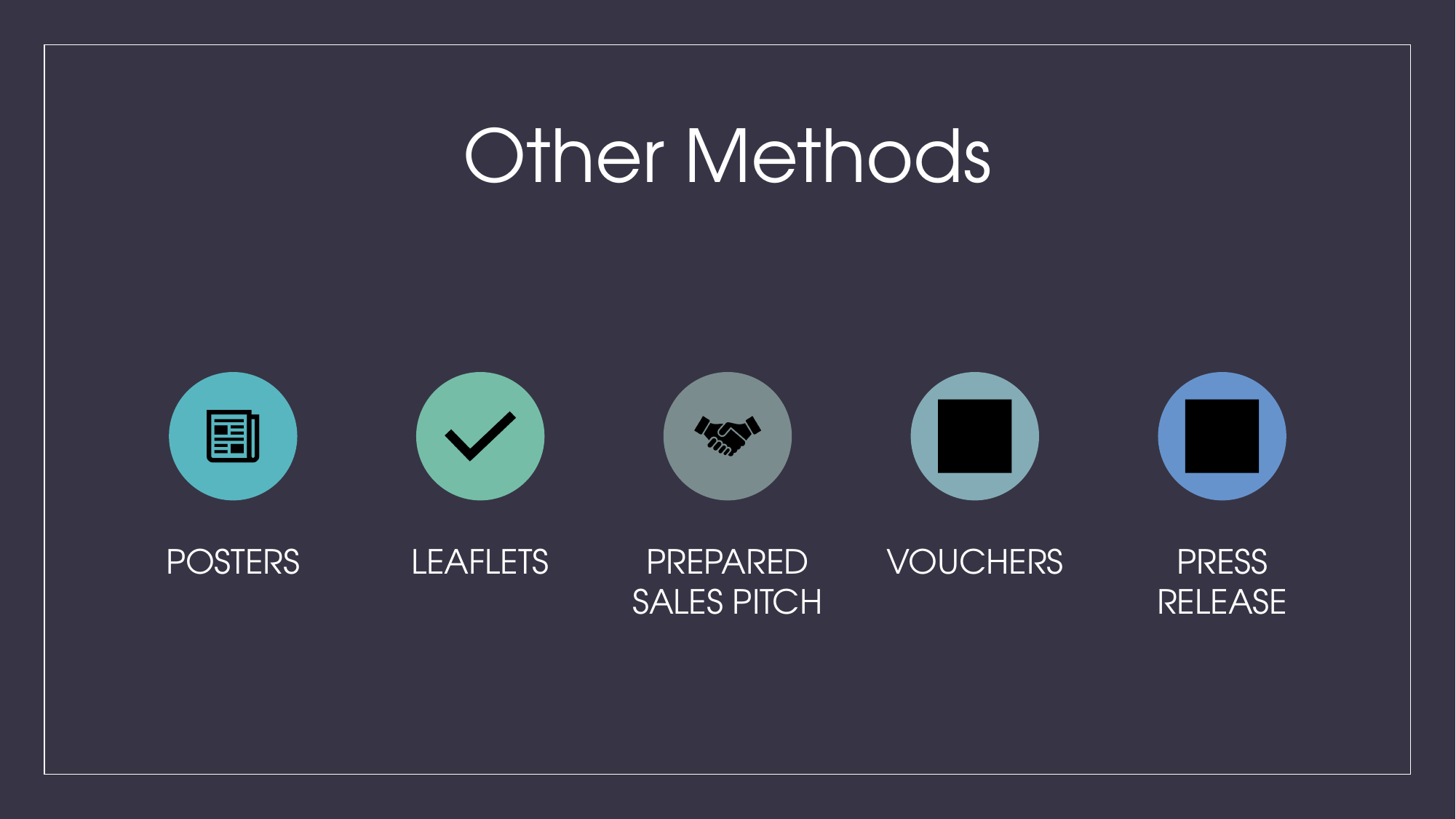

# Other Methods
Posters
Leaflets
Prepared sales pitch
Vouchers
Press Release